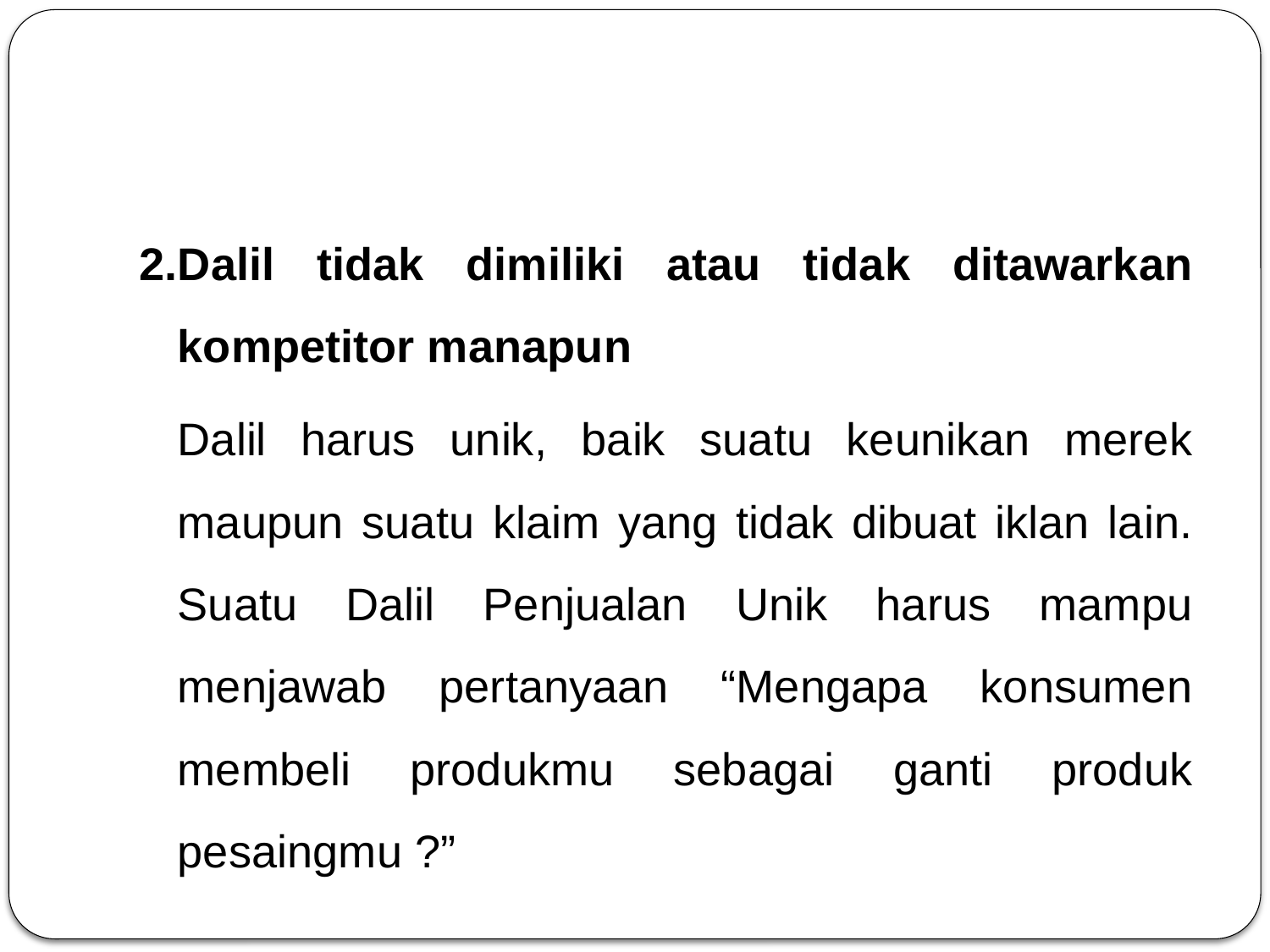

#
2.Dalil tidak dimiliki atau tidak ditawarkan kompetitor manapun
	Dalil harus unik, baik suatu keunikan merek maupun suatu klaim yang tidak dibuat iklan lain. Suatu Dalil Penjualan Unik harus mampu menjawab pertanyaan “Mengapa konsumen membeli produkmu sebagai ganti produk pesaingmu ?”